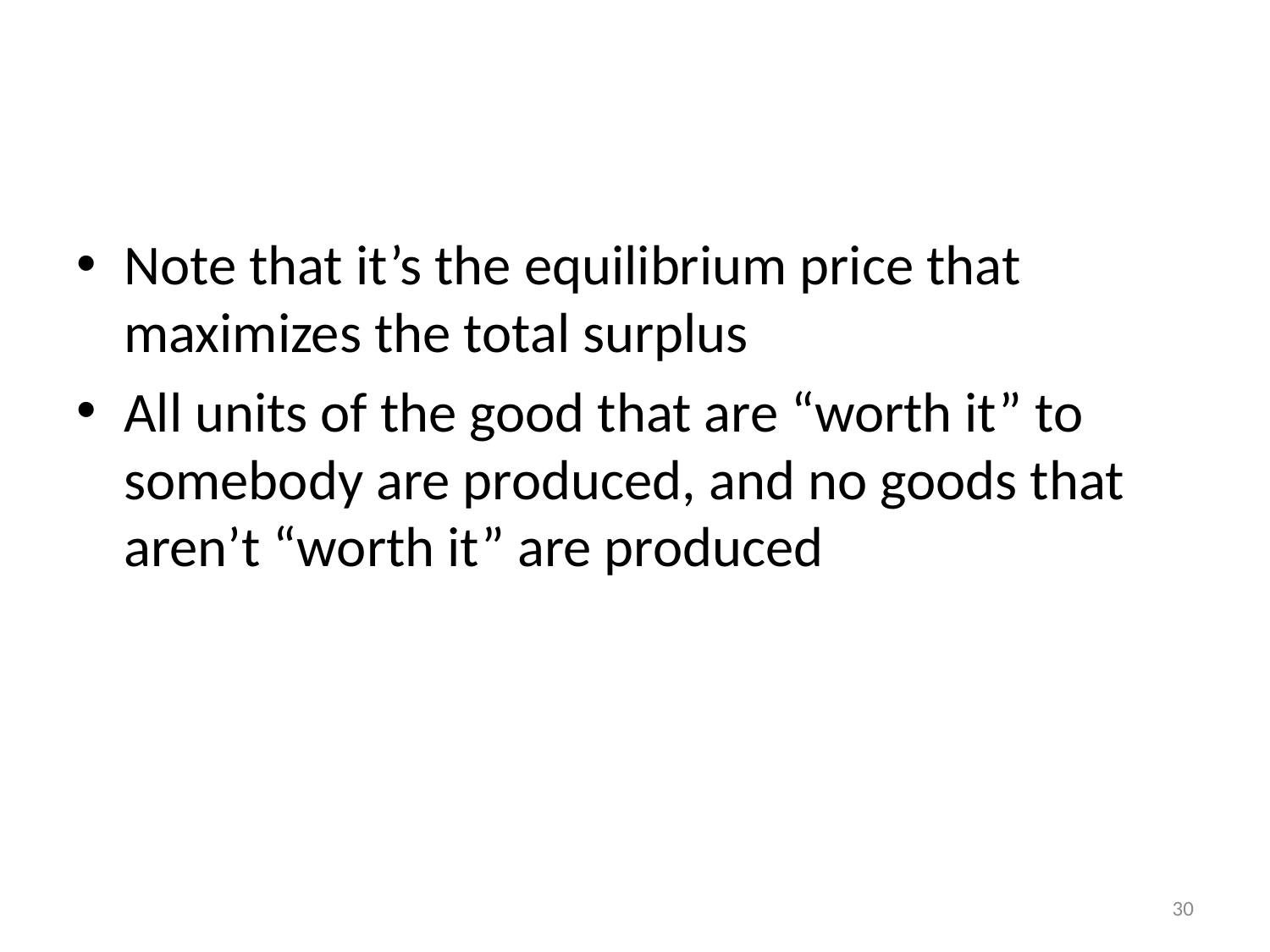

#
Note that it’s the equilibrium price that maximizes the total surplus
All units of the good that are “worth it” to somebody are produced, and no goods that aren’t “worth it” are produced
30